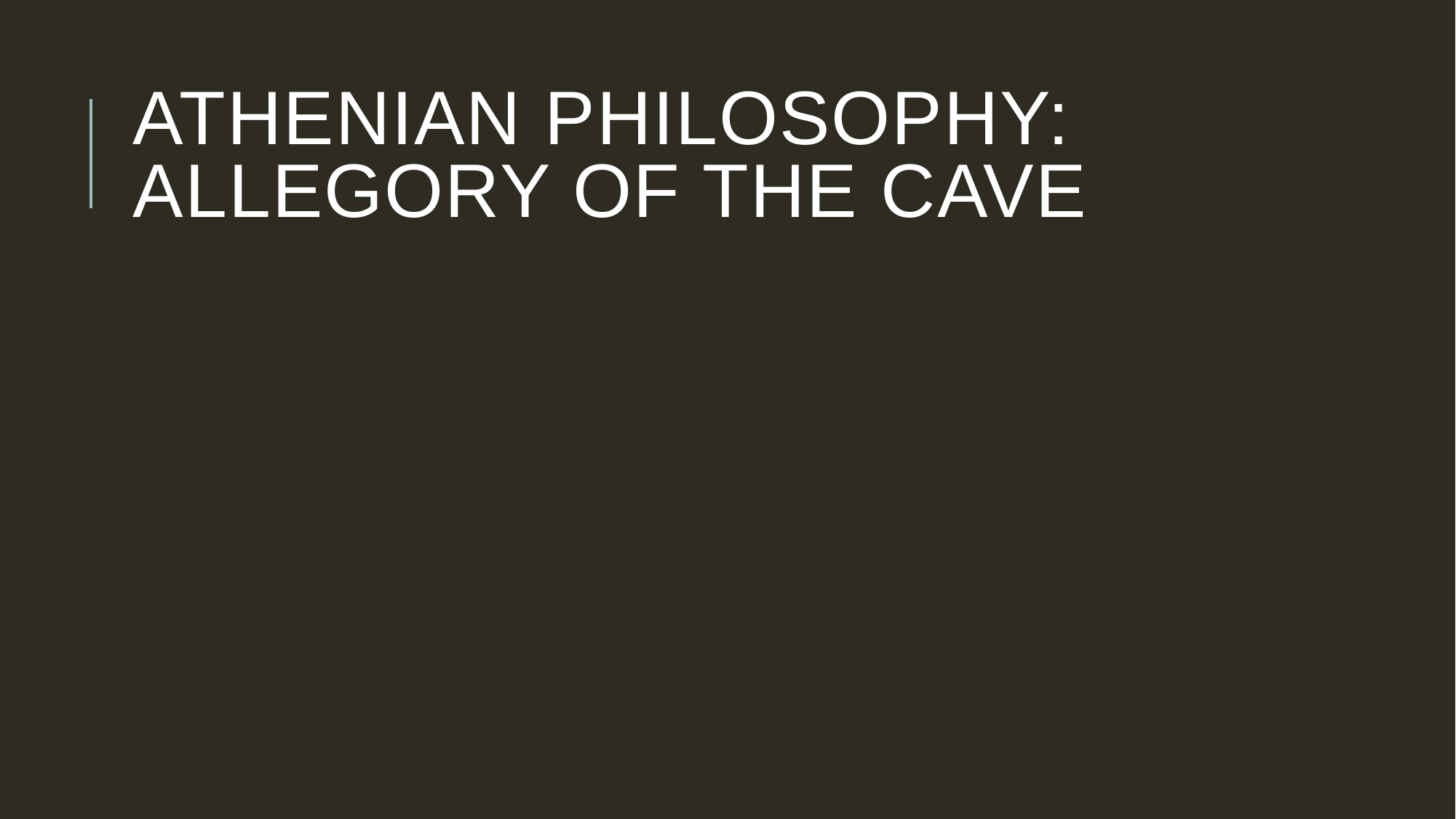

# Athenian Philosophy: Allegory of the Cave